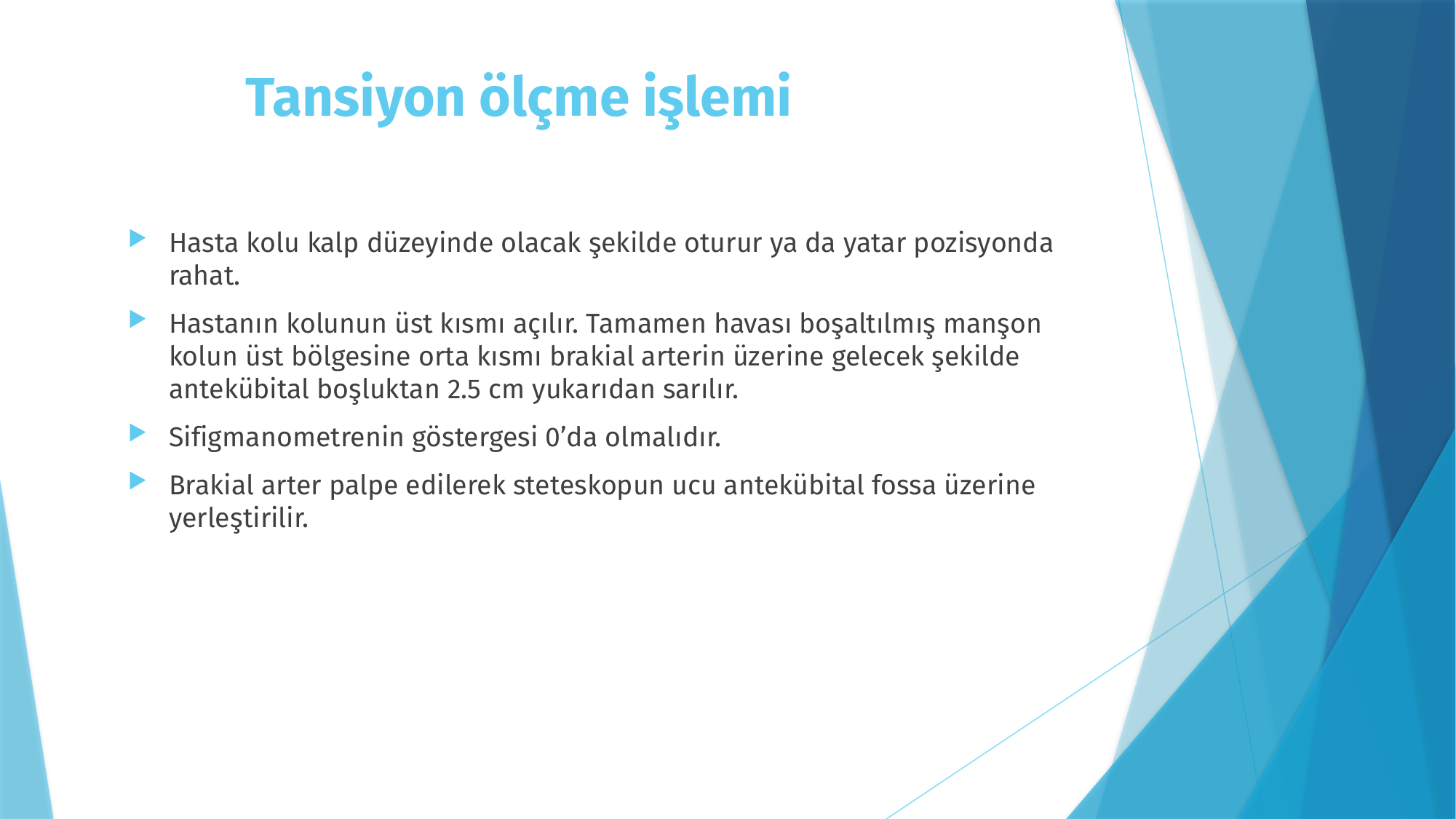

# Tansiyon ölçme işlemi
Hasta kolu kalp düzeyinde olacak şekilde oturur ya da yatar pozisyonda rahat.
Hastanın kolunun üst kısmı açılır. Tamamen havası boşaltılmış manşon kolun üst bölgesine orta kısmı brakial arterin üzerine gelecek şekilde antekübital boşluktan 2.5 cm yukarıdan sarılır.
Sifigmanometrenin göstergesi 0’da olmalıdır.
Brakial arter palpe edilerek steteskopun ucu antekübital fossa üzerine yerleştirilir.